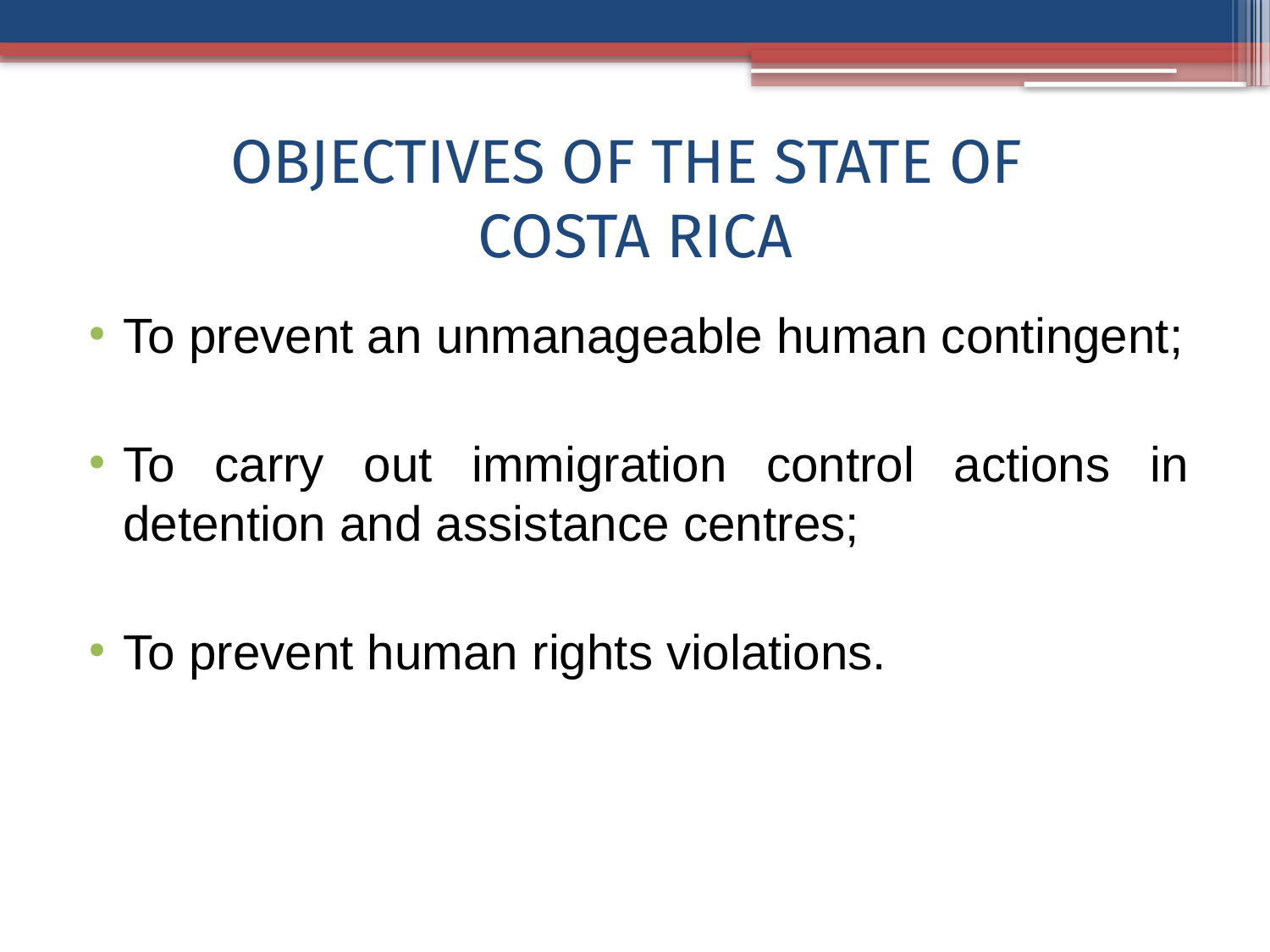

# OBJECTIVES OF THE STATE OF COSTA RICA
To prevent an unmanageable human contingent;

To carry out immigration control actions in detention and assistance centres;

To prevent human rights violations.